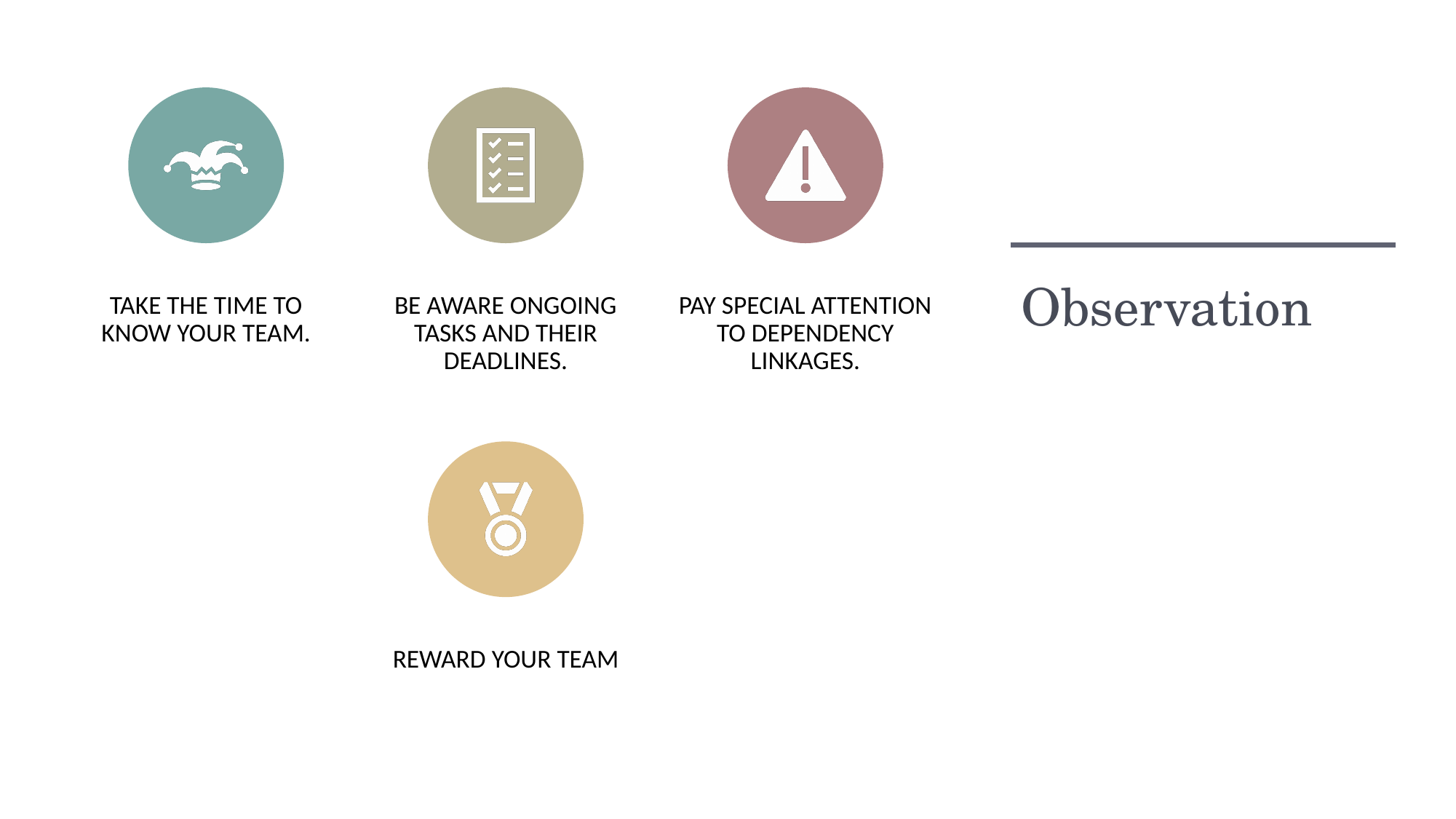

Take the time to know your team.
Be aware ongoing tasks and their deadlines.
Pay special attention to dependency linkages.
Reward your team
# Observation